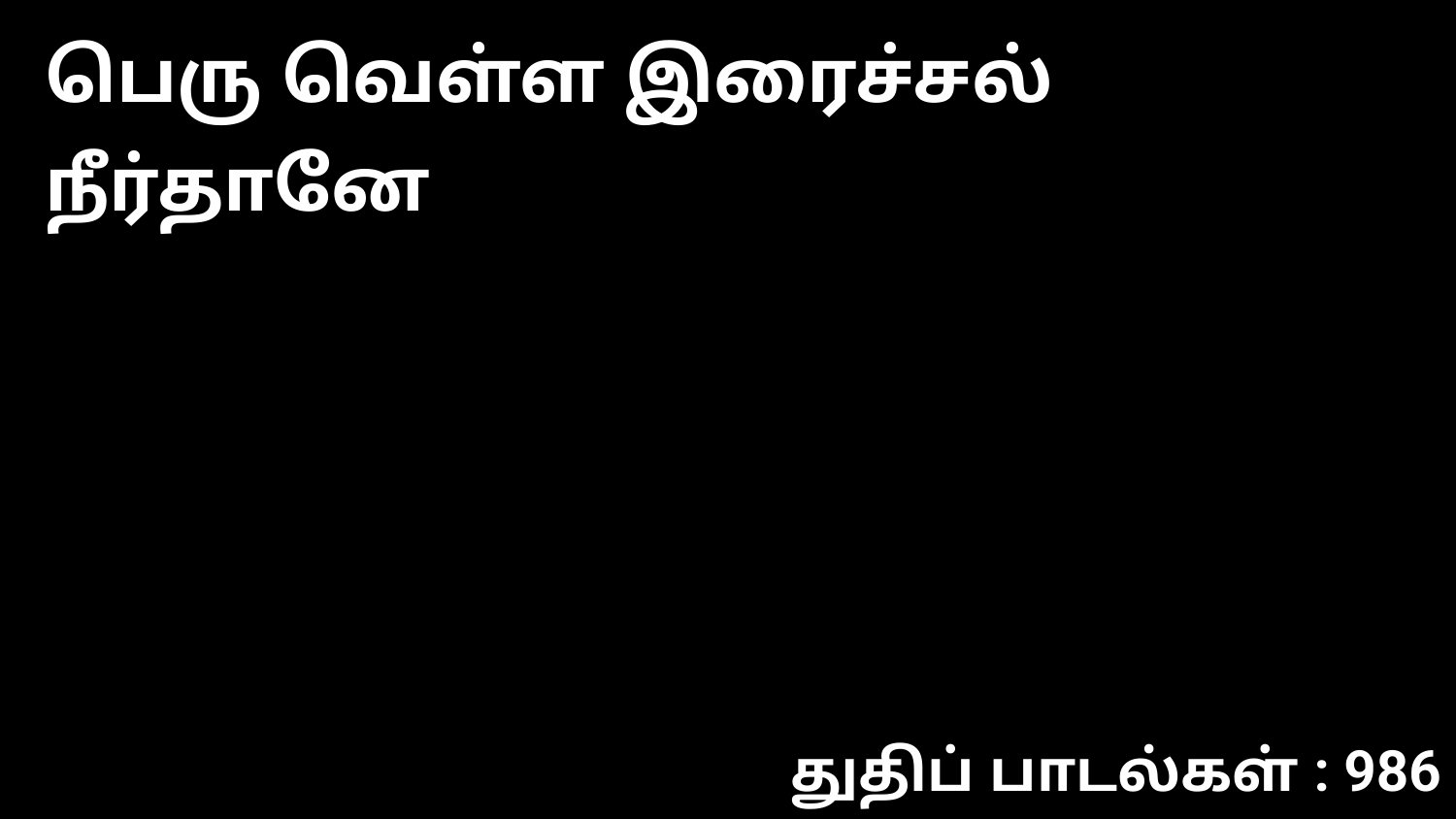

பெரு வெள்ள இரைச்சல் நீர்தானே
துதிப் பாடல்கள் : 986